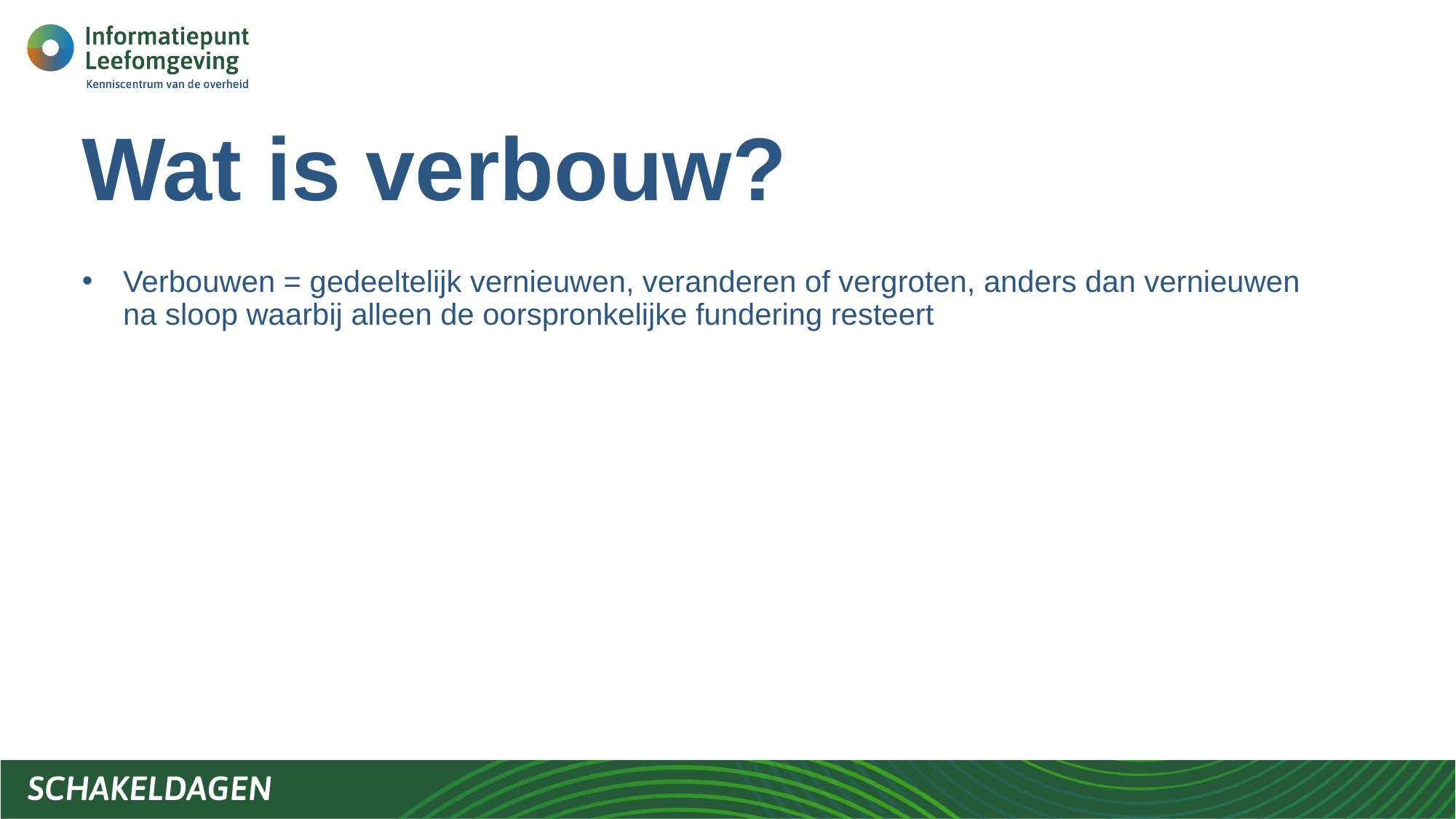

# Wat is verbouw?
Verbouwen = gedeeltelijk vernieuwen, veranderen of vergroten, anders dan vernieuwen na sloop waarbij alleen de oorspronkelijke fundering resteert